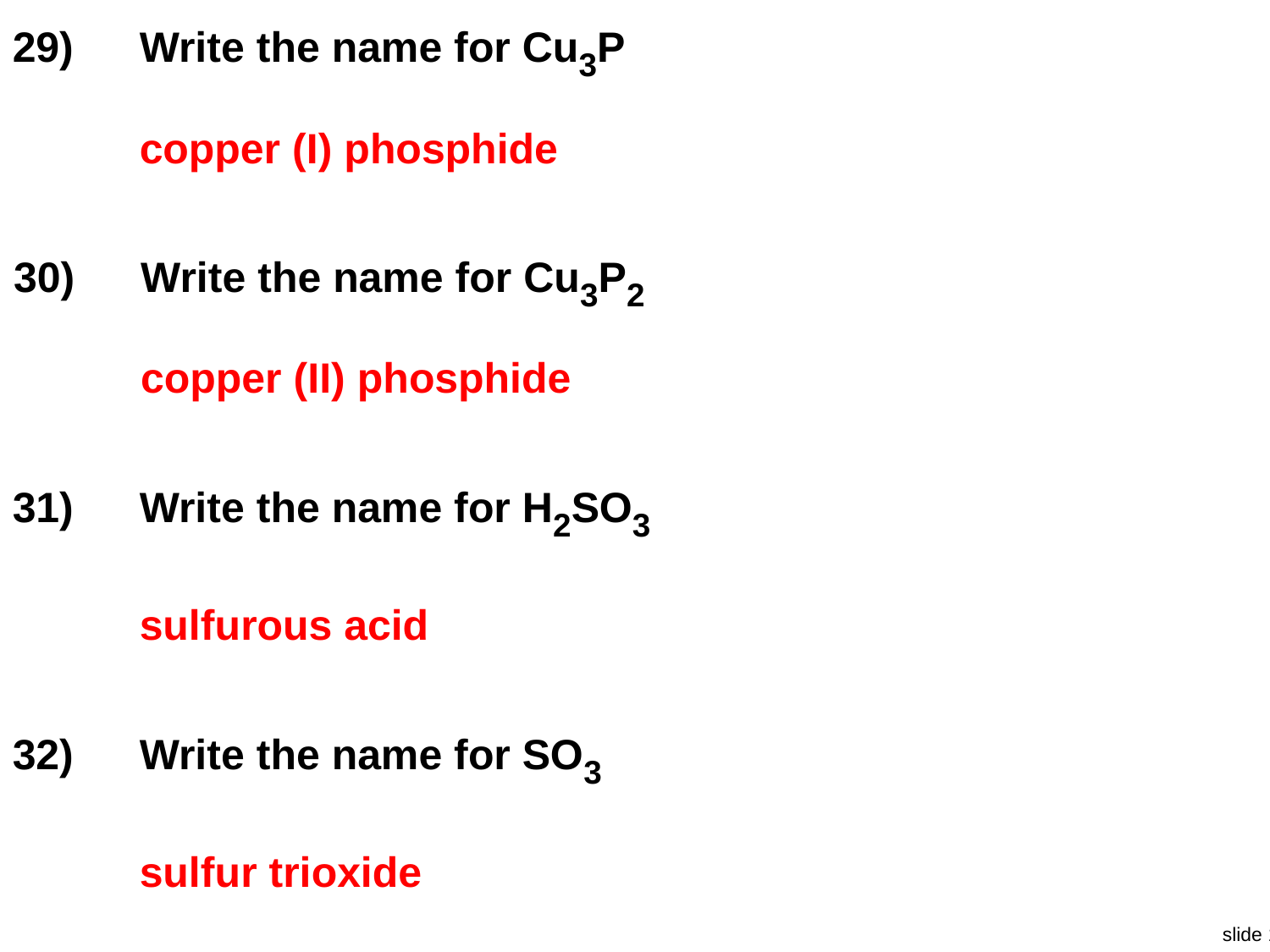

29)	Write the name for Cu3P
copper (I) phosphide
30)	Write the name for Cu3P2
copper (II) phosphide
31)	Write the name for H2SO3
sulfurous acid
32)	Write the name for SO3
sulfur trioxide